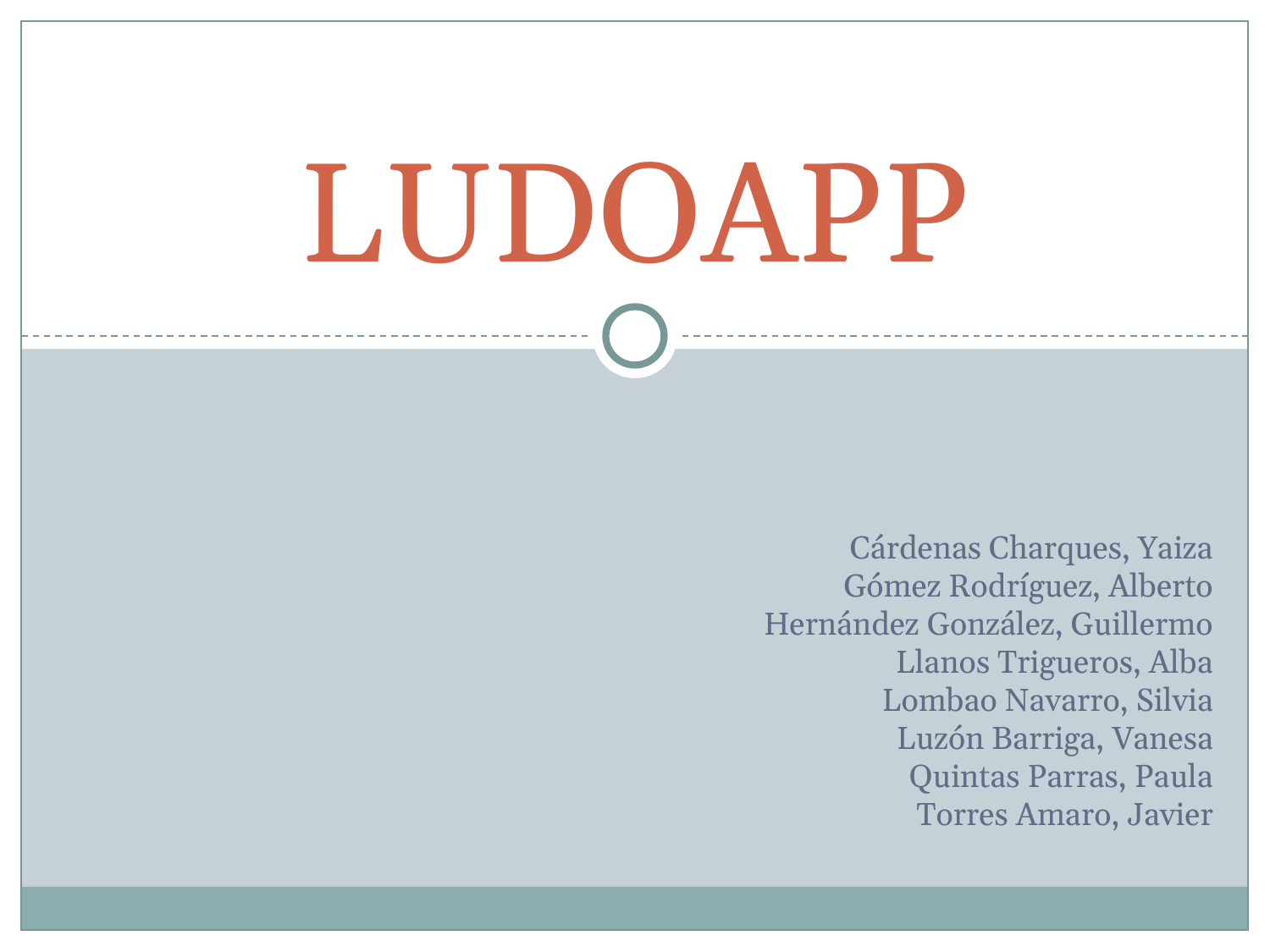

# LUDOAPP
Cárdenas Charques, Yaiza
Gómez Rodríguez, Alberto
Hernández González, Guillermo
Llanos Trigueros, Alba
Lombao Navarro, Silvia
Luzón Barriga, Vanesa
Quintas Parras, Paula
Torres Amaro, Javier